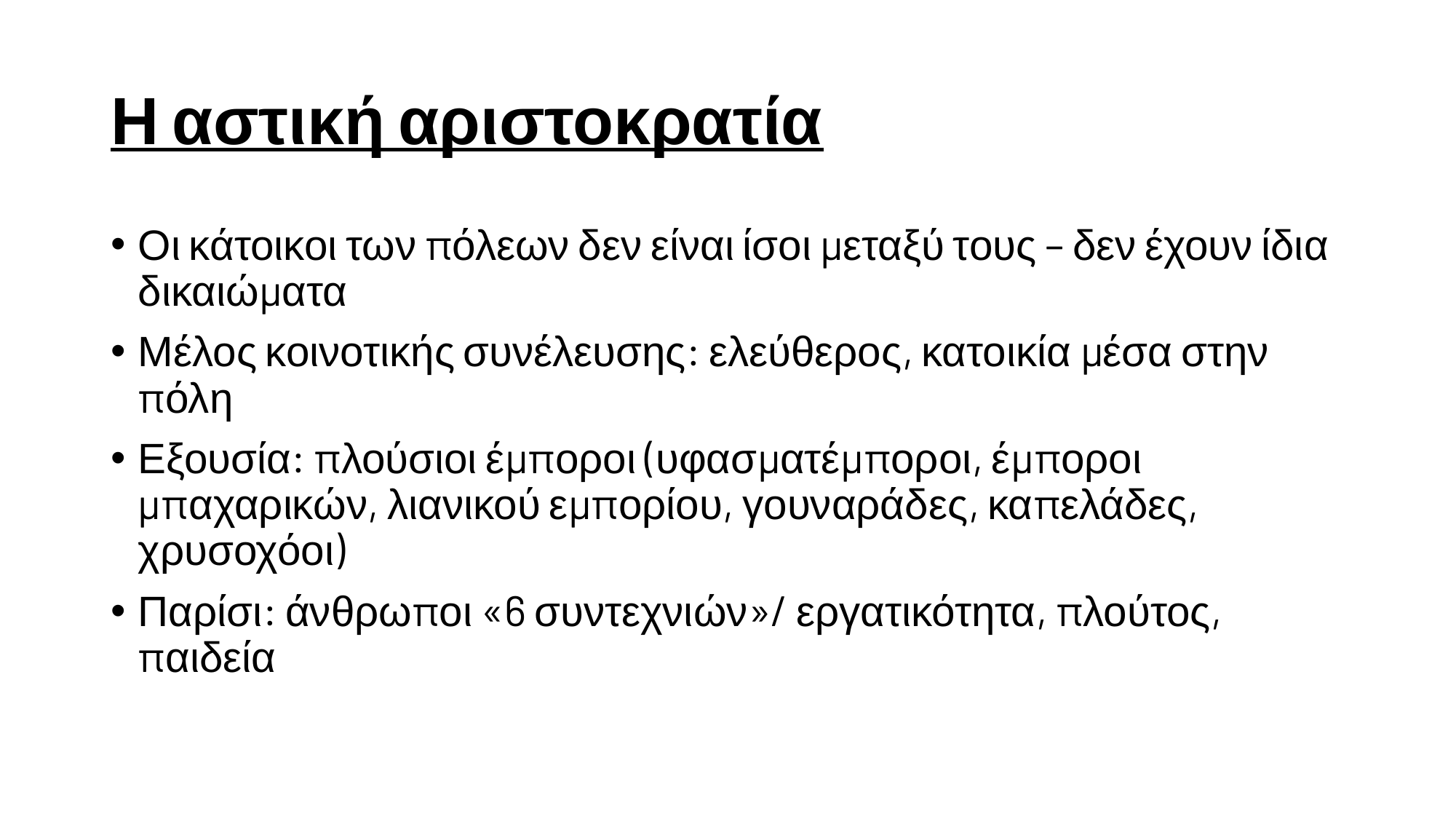

# Η αστική αριστοκρατία
Οι κάτοικοι των πόλεων δεν είναι ίσοι μεταξύ τους – δεν έχουν ίδια δικαιώματα
Μέλος κοινοτικής συνέλευσης: ελεύθερος, κατοικία μέσα στην πόλη
Εξουσία: πλούσιοι έμποροι (υφασματέμποροι, έμποροι μπαχαρικών, λιανικού εμπορίου, γουναράδες, καπελάδες, χρυσοχόοι)
Παρίσι: άνθρωποι «6 συντεχνιών»/ εργατικότητα, πλούτος, παιδεία